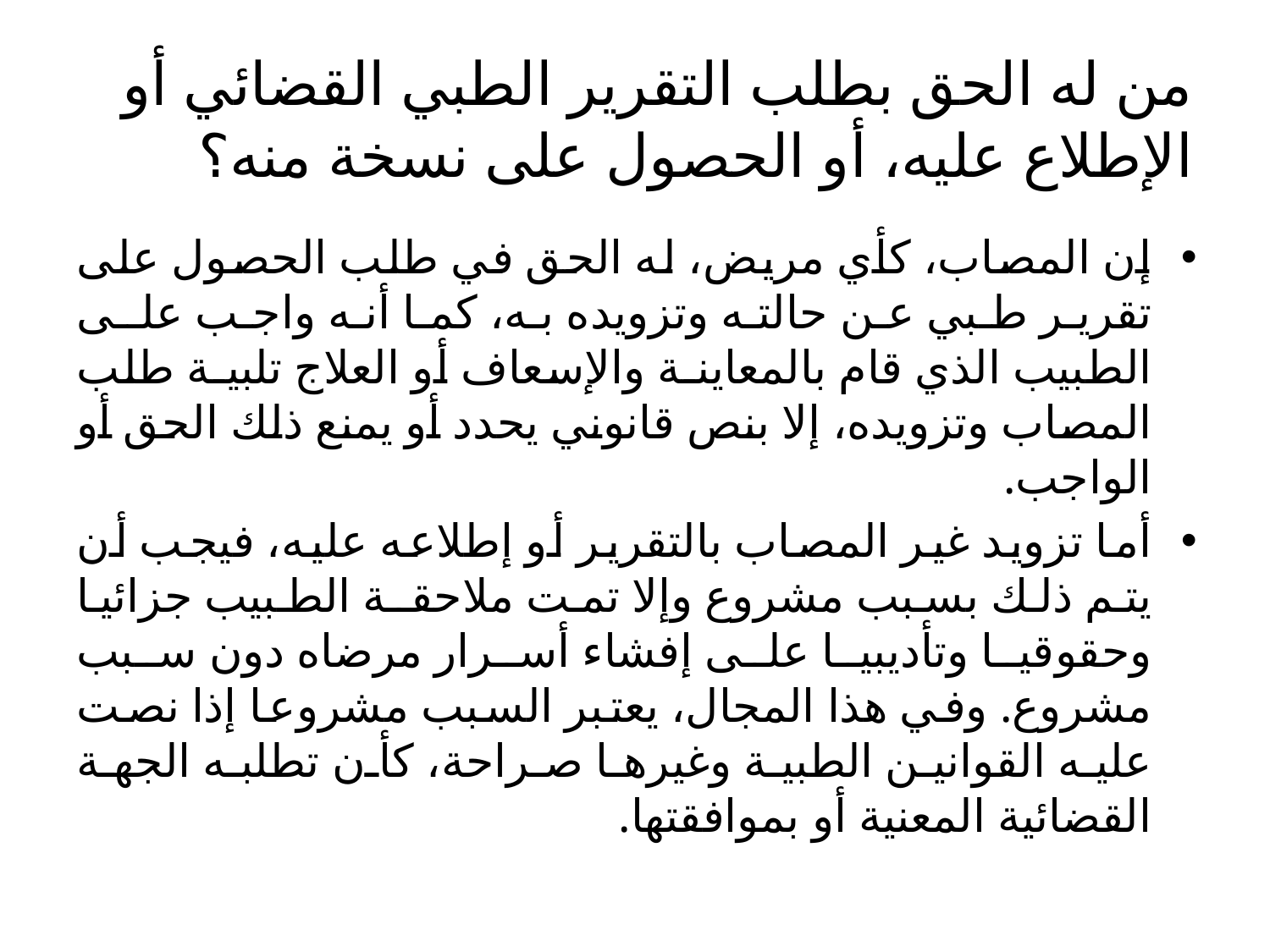

# من له الحق بطلب التقرير الطبي القضائي أو الإطلاع عليه، أو الحصول على نسخة منه؟
إن المصاب، كأي مريض، له الحق في طلب الحصول على تقرير طبي عن حالته وتزويده به، كما أنه واجب علـى الطبيب الذي قام بالمعاينـة والإسعاف أو العلاج تلبيـة طلب المصاب وتزويده، إلا بنص قانوني يحدد أو يمنع ذلك الحق أو الواجب.
أما تزويد غير المصاب بالتقرير أو إطلاعه عليه، فيجب أن يتم ذلك بسبب مشروع وإلا تمت ملاحقـة الطبيب جزائيا وحقوقيا وتأديبيا على إفشاء أسرار مرضاه دون سبب مشروع. وفي هذا المجال، يعتبر السبب مشروعا إذا نصت عليه القوانين الطبية وغيرها صراحة، كأن تطلبه الجهة القضائية المعنية أو بموافقتها.